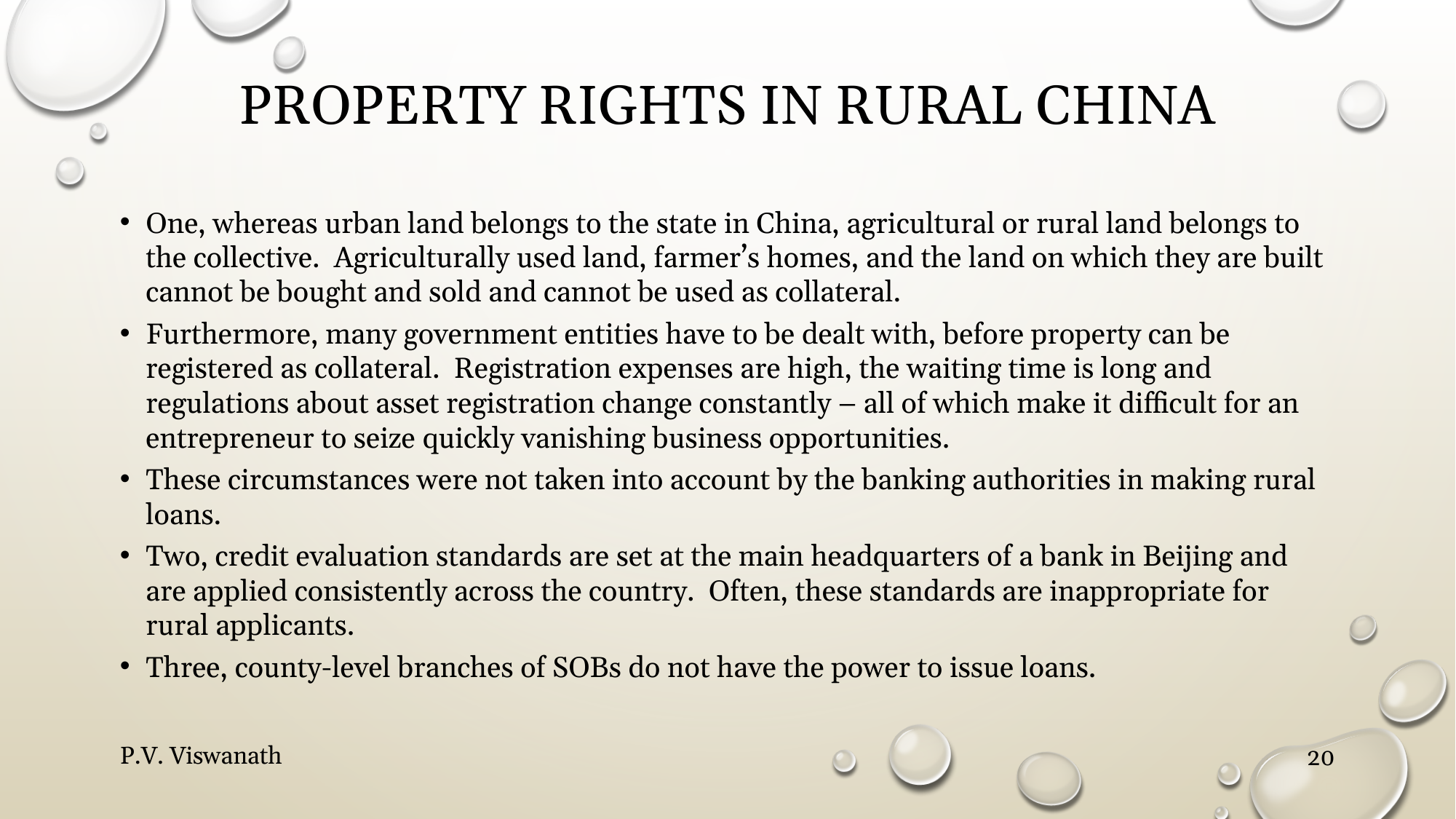

# Property rights in rural china
One, whereas urban land belongs to the state in China, agricultural or rural land belongs to the collective.  Agriculturally used land, farmer’s homes, and the land on which they are built cannot be bought and sold and cannot be used as collateral.
Furthermore, many government entities have to be dealt with, before property can be registered as collateral.  Registration expenses are high, the waiting time is long and regulations about asset registration change constantly – all of which make it difficult for an entrepreneur to seize quickly vanishing business opportunities.
These circumstances were not taken into account by the banking authorities in making rural loans.
Two, credit evaluation standards are set at the main headquarters of a bank in Beijing and are applied consistently across the country.  Often, these standards are inappropriate for rural applicants.
Three, county-level branches of SOBs do not have the power to issue loans.
P.V. Viswanath
20